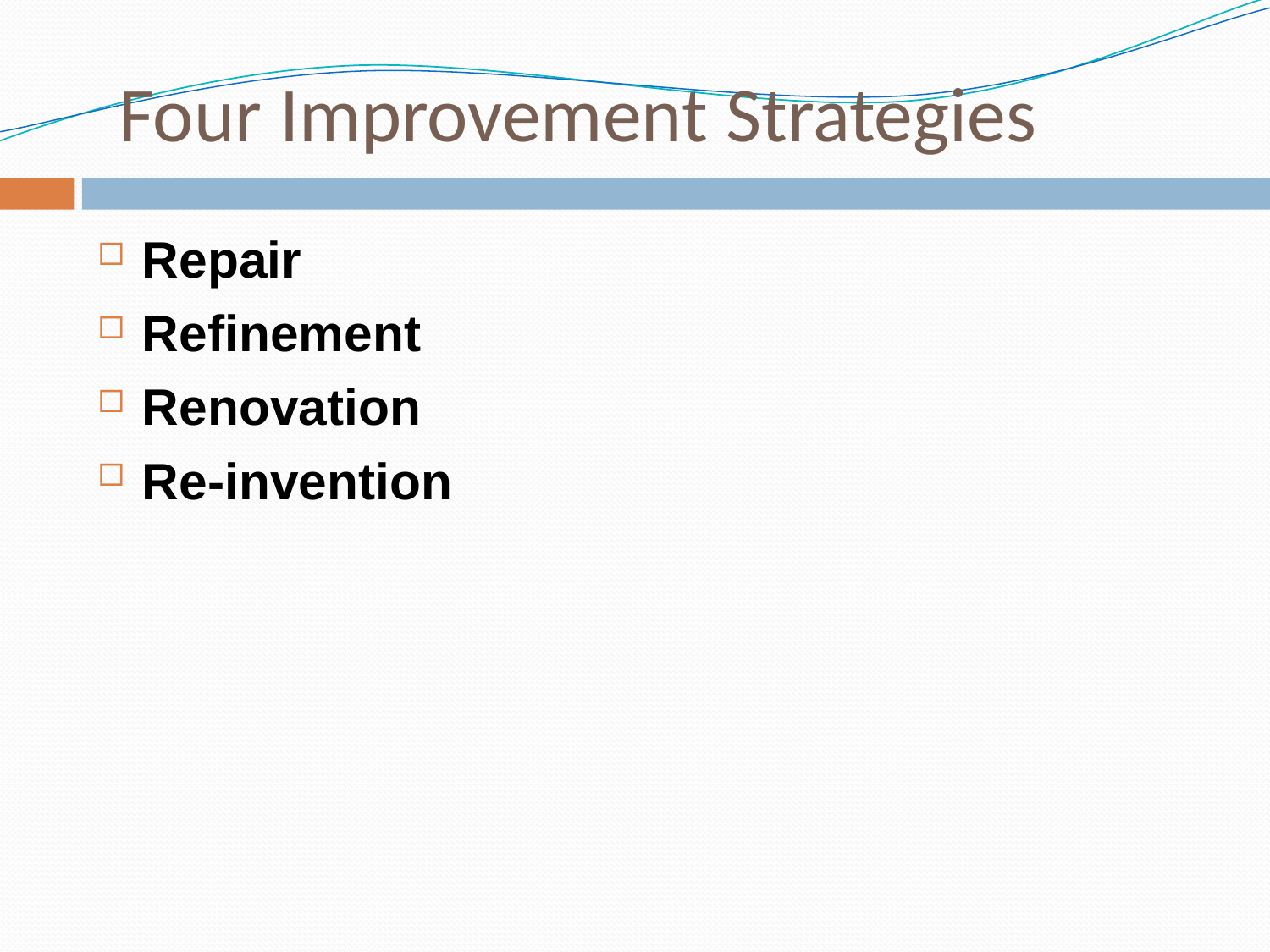

# Four Improvement Strategies

Repair
Refinement
Renovation
Re-invention